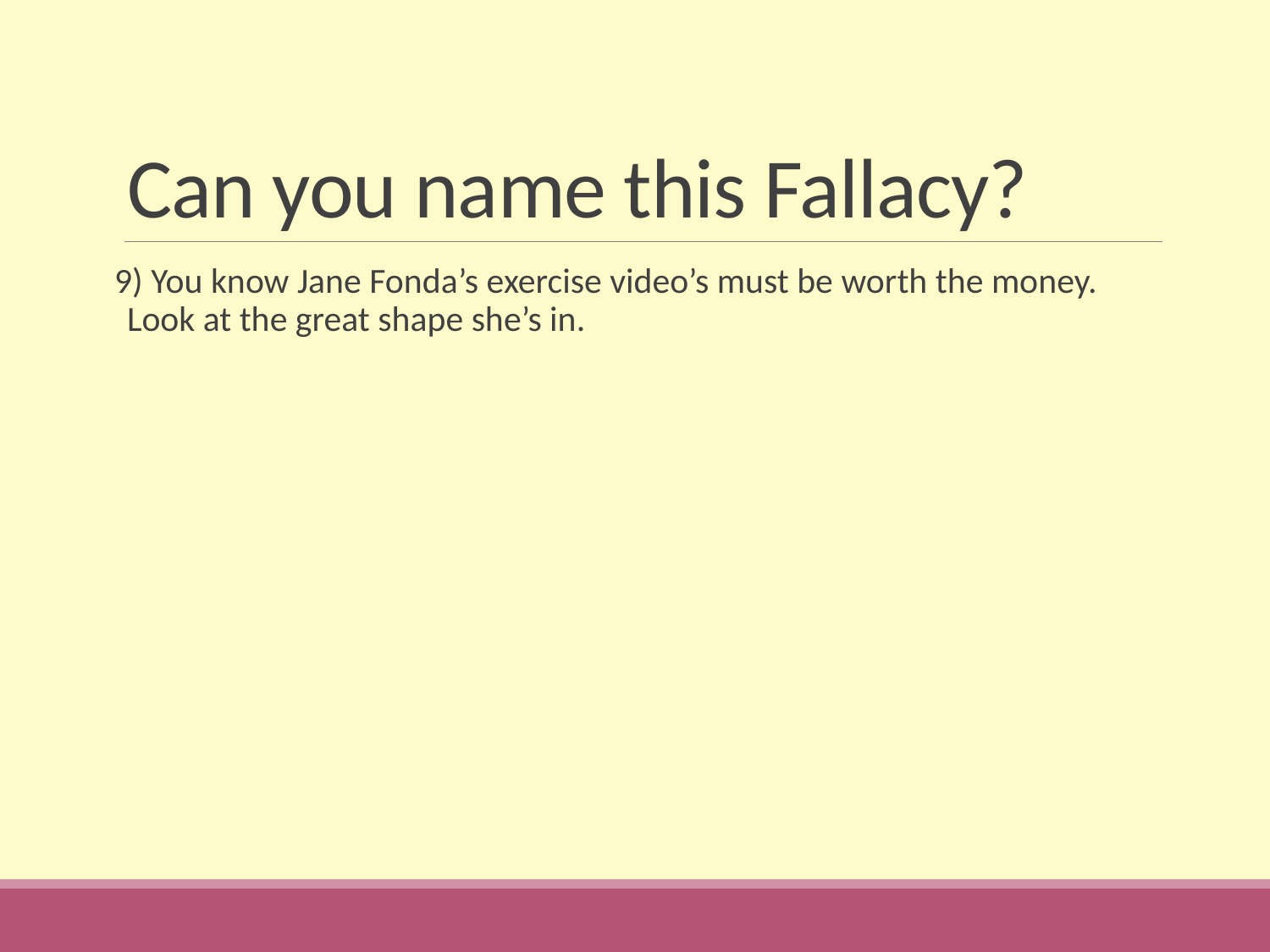

# Can you name this Fallacy?
9) You know Jane Fonda’s exercise video’s must be worth the money. Look at the great shape she’s in.